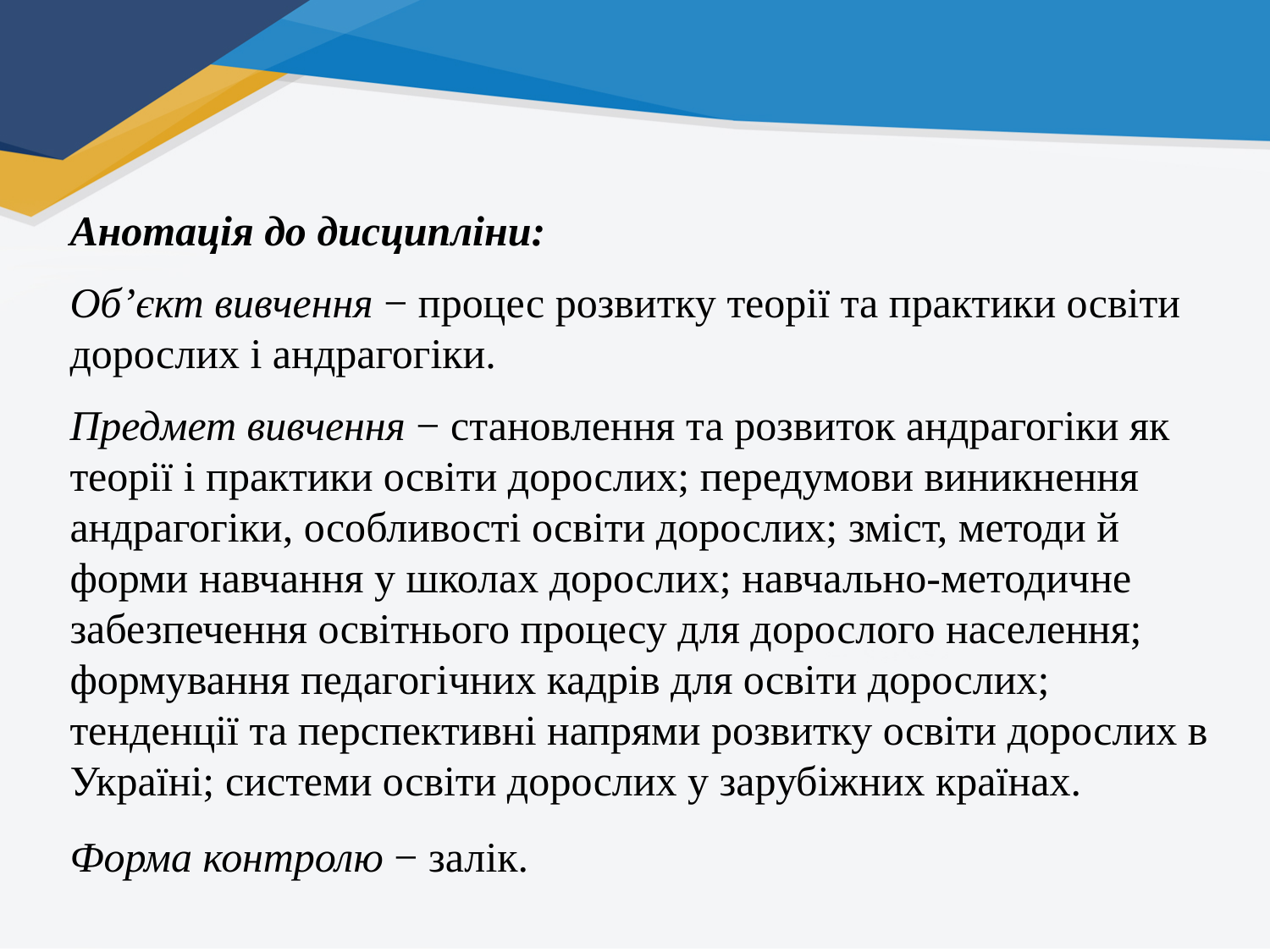

Анотація до дисципліни:
Об’єкт вивчення − процес розвитку теорії та практики освіти дорослих і андрагогіки.
Предмет вивчення − становлення та розвиток андрагогіки як теорії і практики освіти дорослих; передумови виникнення андрагогіки, особливості освіти дорослих; зміст, методи й форми навчання у школах дорослих; навчально-методичне забезпечення освітнього процесу для дорослого населення; формування педагогічних кадрів для освіти дорослих; тенденції та перспективні напрями розвитку освіти дорослих в Україні; системи освіти дорослих у зарубіжних країнах.

Форма контролю − залік.